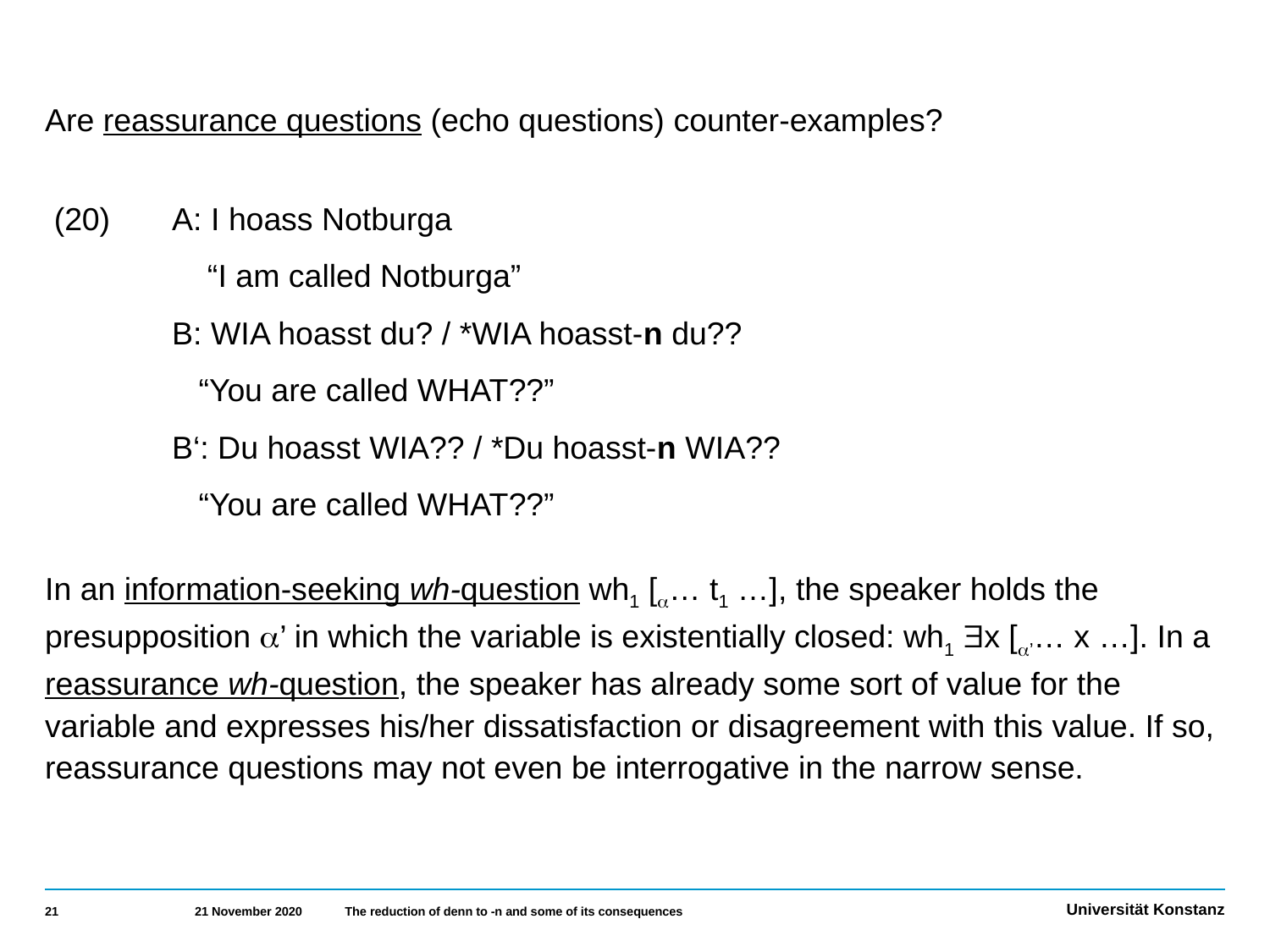

Are reassurance questions (echo questions) counter-examples?

 (20)	A: I hoass Notburga
	    “I am called Notburga”
	B: WIA hoasst du? / *WIA hoasst-n du??
	   “You are called WHAT??”
	B‘: Du hoasst WIA?? / *Du hoasst-n WIA??
	   “You are called WHAT??”

In an information-seeking wh-question wh1 [α… t1 …], the speaker holds the presupposition α’ in which the variable is existentially closed: wh1 ∃x [α’… x …]. In a reassurance wh-question, the speaker has already some sort of value for the variable and expresses his/her dissatisfaction or disagreement with this value. If so, reassurance questions may not even be interrogative in the narrow sense.

21
21 November 2020
The reduction of denn to -n and some of its consequences